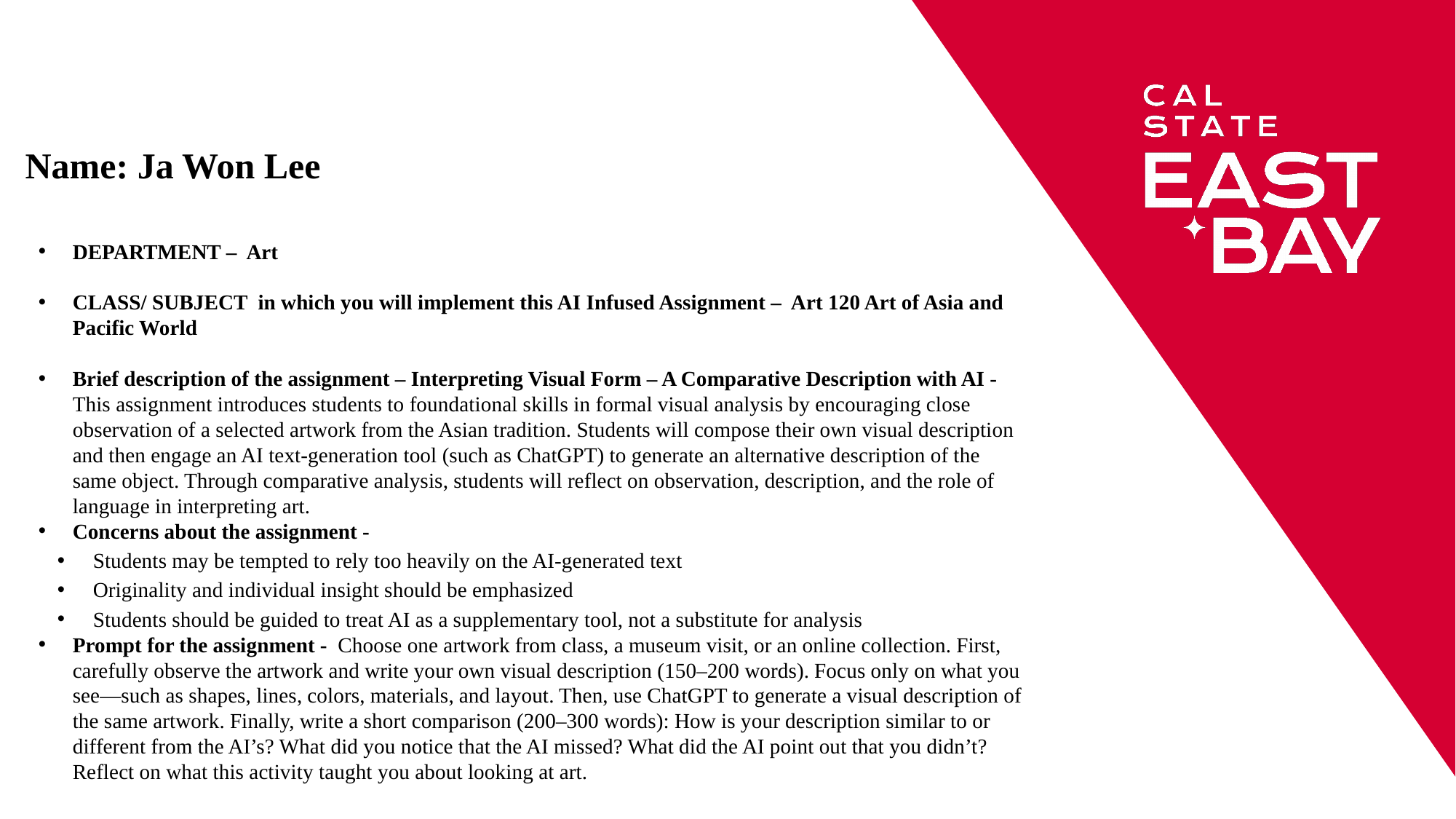

# Name: Ja Won Lee
DEPARTMENT –  Art

CLASS/ SUBJECT  in which you will implement this AI Infused Assignment –  Art 120 Art of Asia and Pacific World

Brief description of the assignment – Interpreting Visual Form – A Comparative Description with AI - This assignment introduces students to foundational skills in formal visual analysis by encouraging close observation of a selected artwork from the Asian tradition. Students will compose their own visual description and then engage an AI text-generation tool (such as ChatGPT) to generate an alternative description of the same object. Through comparative analysis, students will reflect on observation, description, and the role of language in interpreting art.
Concerns about the assignment -
Students may be tempted to rely too heavily on the AI-generated text
Originality and individual insight should be emphasized
Students should be guided to treat AI as a supplementary tool, not a substitute for analysis
Prompt for the assignment -  Choose one artwork from class, a museum visit, or an online collection. First, carefully observe the artwork and write your own visual description (150–200 words). Focus only on what you see—such as shapes, lines, colors, materials, and layout. Then, use ChatGPT to generate a visual description of the same artwork. Finally, write a short comparison (200–300 words): How is your description similar to or different from the AI’s? What did you notice that the AI missed? What did the AI point out that you didn’t? Reflect on what this activity taught you about looking at art.